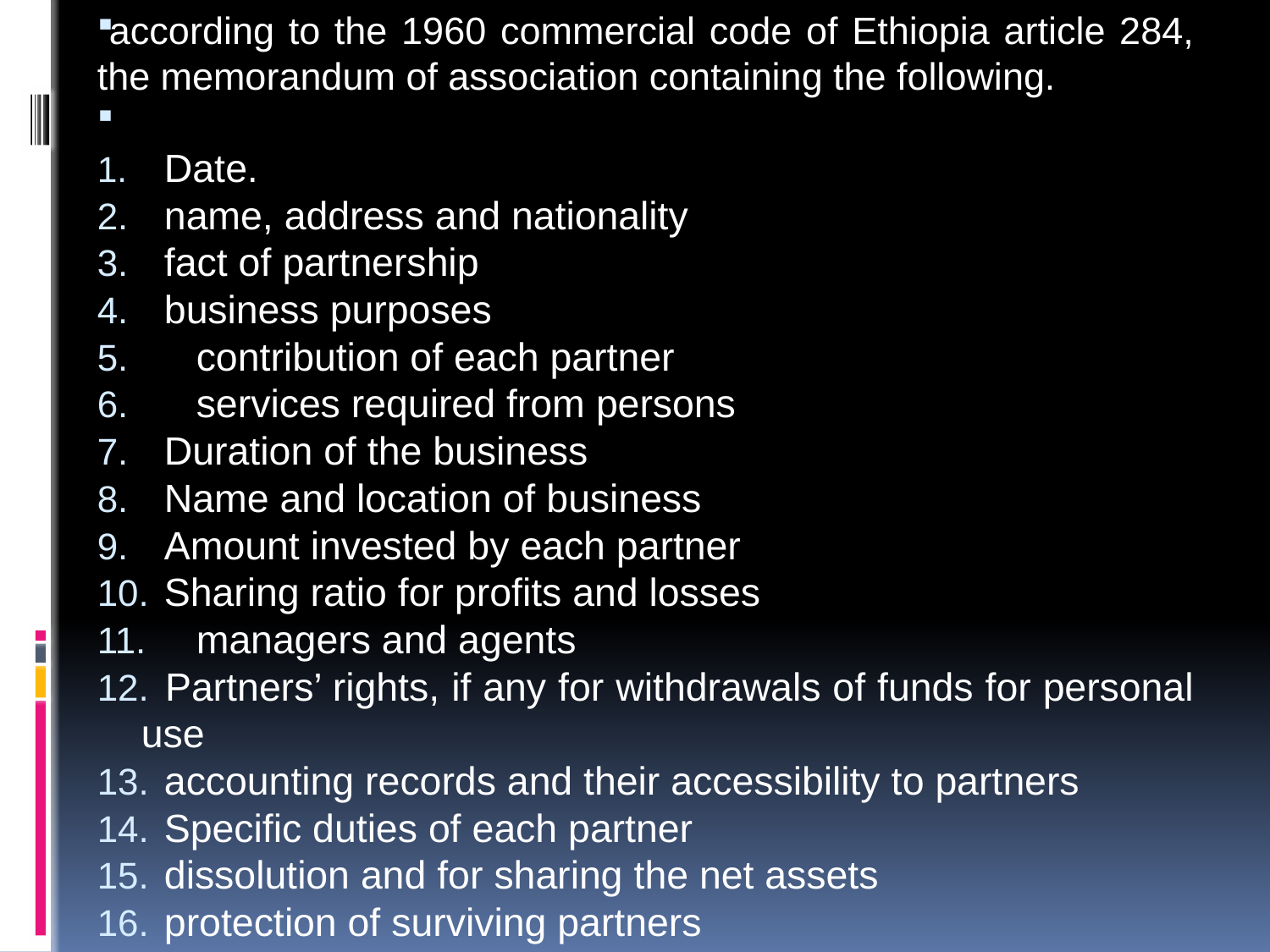

according to the 1960 commercial code of Ethiopia article 284, the memorandum of association containing the following.

 	Date.
 	name, address and nationality
 	fact of partnership
 	business purposes
     contribution of each partner
     services required from persons
 	Duration of the business
 	Name and location of business
 	Amount invested by each partner
 	Sharing ratio for profits and losses
     managers and agents
 	Partners’ rights, if any for withdrawals of funds for personal use
 	accounting records and their accessibility to partners
 	Specific duties of each partner
 	dissolution and for sharing the net assets
	protection of surviving partners